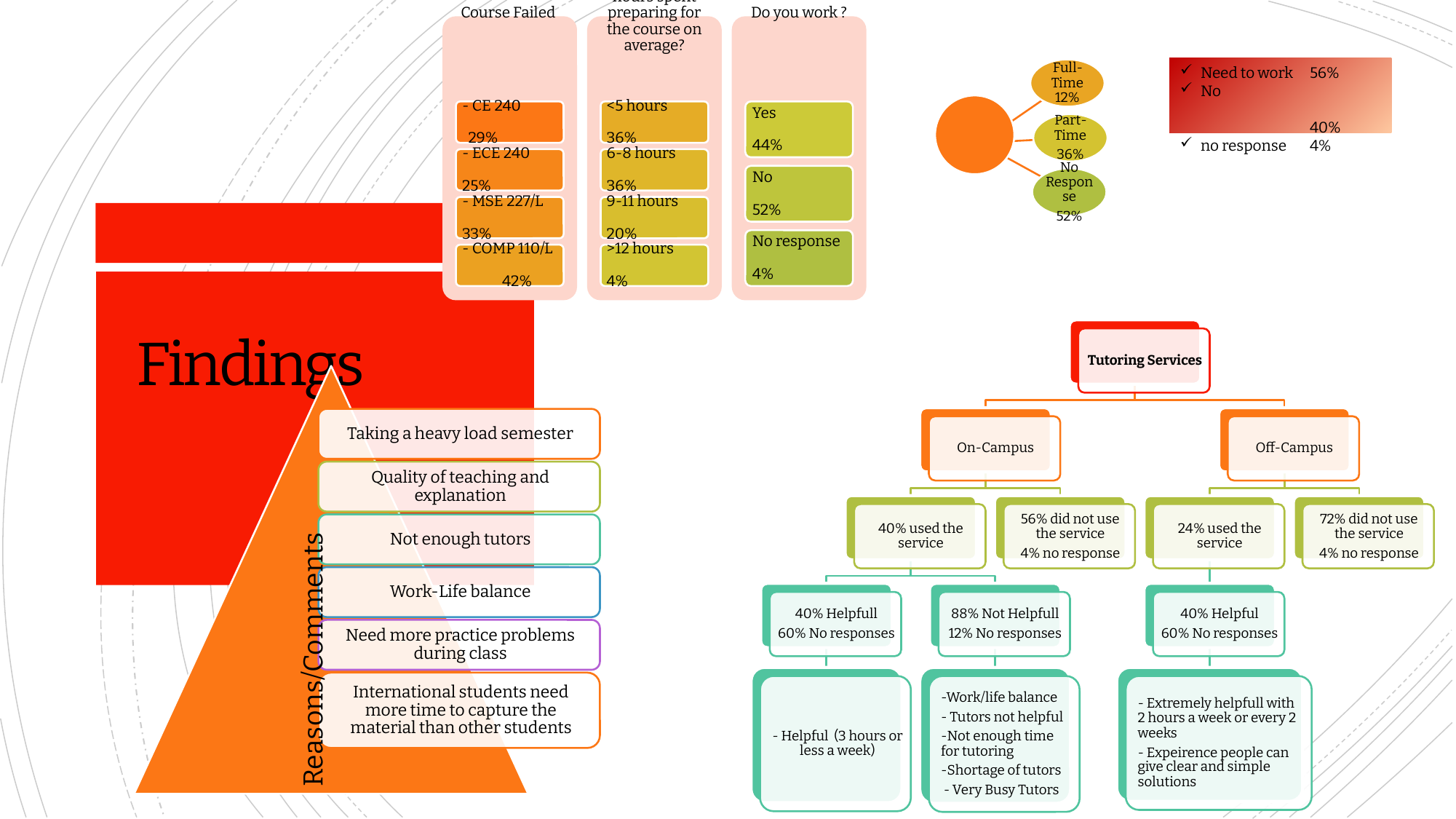

Course Failed
- CE 240	  29%
- ECE 240	25%
- MSE 227/L	33%
- COMP 110/L	             42%
How Many hours spent preparing for the course on average?
<5 hours	36%
6-8 hours	36%
9-11 hours	20%
>12 hours	4%
Do you work ?
Yes	44%
No	52%
No response	4%
Full-Time 12%
Part-Time
36%
No Response
52%
Need to work 	56%
No			40%
no response	4%
# Findings
Tutoring Services
On-Campus
40% used the service
40% Helpfull
60% No responses
- Helpful  (3 hours or less a week)
88% Not Helpfull
12% No responses
-Work/life balance
- Tutors not helpful
-Not enough time for tutoring
-Shortage of tutors
 - Very Busy Tutors
56% did not use the service
4% no response
Off-Campus
24% used the service
40% Helpful
60% No responses
- Extremely helpfull with 2 hours a week or every 2 weeks
- Expeirence people can give clear and simple solutions
72% did not use the service
4% no response
Taking a heavy load semester
Quality of teaching and explanation
Not enough tutors
Work-Life balance
Need more practice problems during class
International students need more time to capture the material than other students
Reasons/Comments